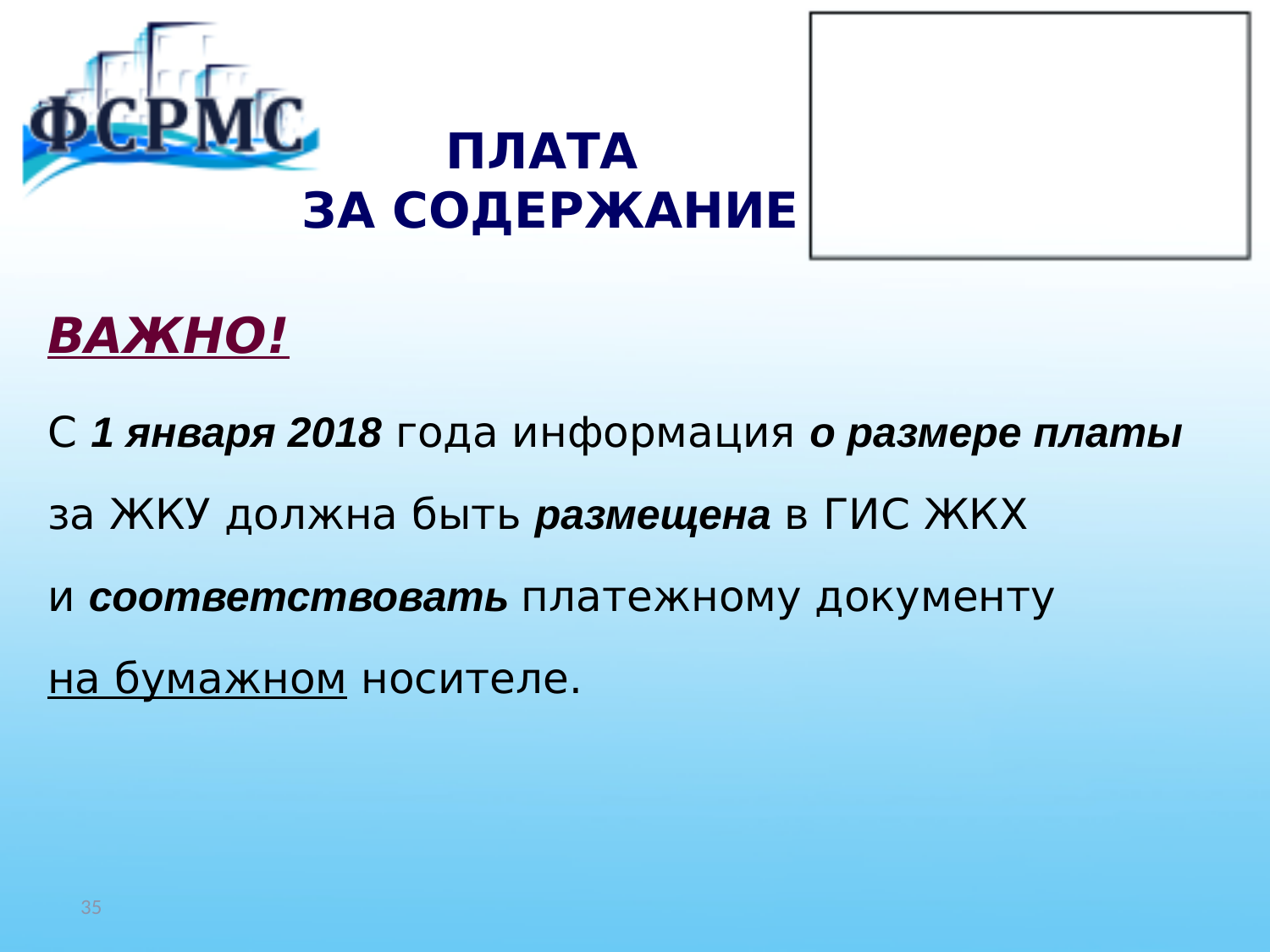

# ПЛАТА ЗА СОДЕРЖАНИЕ
ВАЖНО!
С 1 января 2018 года информация о размере платы
за ЖКУ должна быть размещена в ГИС ЖКХ
и соответствовать платежному документу
на бумажном носителе.

35